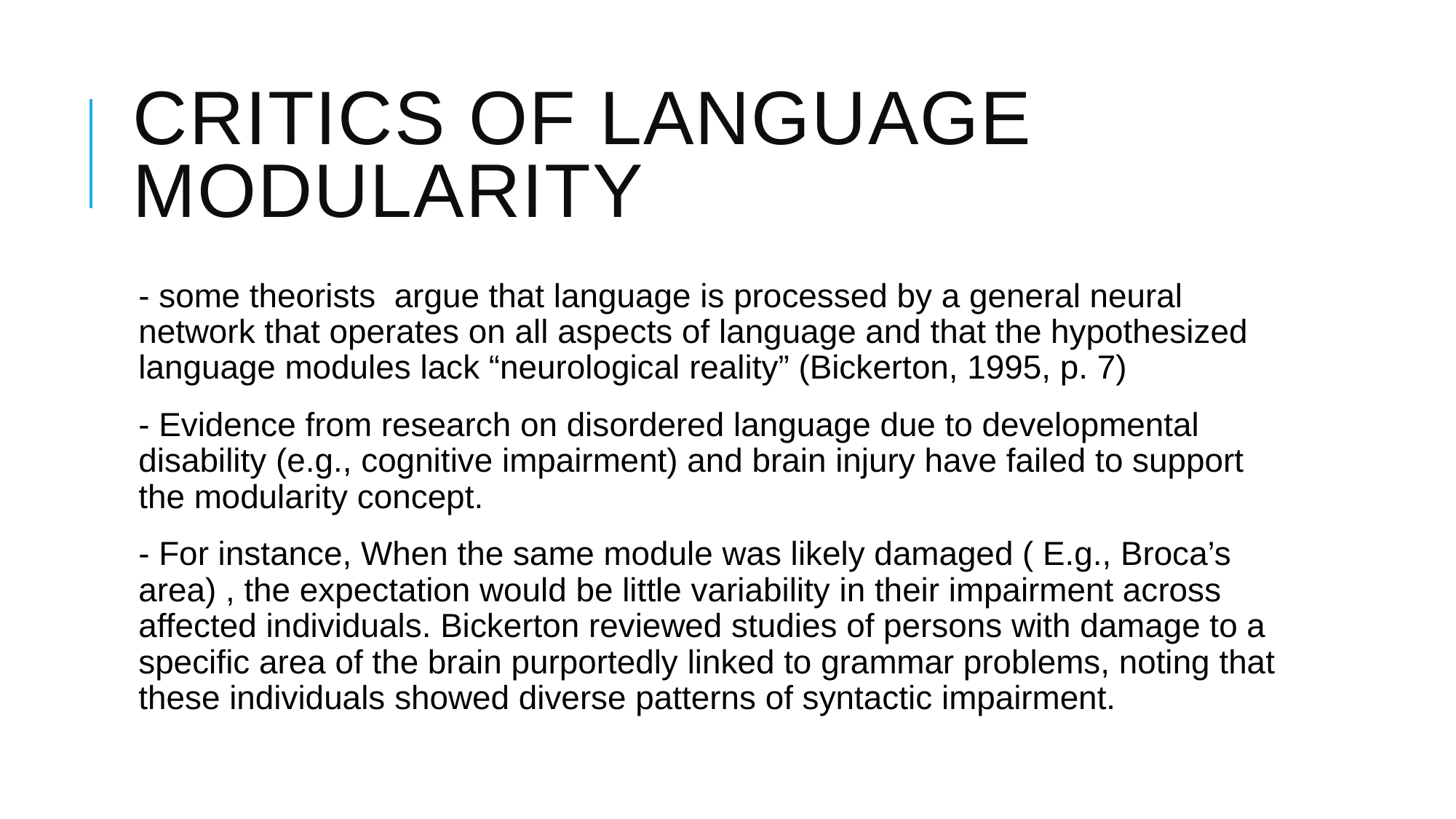

# Critics of language modularity
- some theorists  argue that language is processed by a general neural network that operates on all aspects of language and that the hypothesized language modules lack “neurological reality” (Bickerton, 1995, p. 7)
- Evidence from research on disordered language due to developmental disability (e.g., cognitive impairment) and brain injury have failed to support the modularity concept.
- For instance, When the same module was likely damaged ( E.g., Broca’s area) , the expectation would be little variability in their impairment across affected individuals. Bickerton reviewed studies of persons with damage to a specific area of the brain purportedly linked to grammar problems, noting that these individuals showed diverse patterns of syntactic impairment.